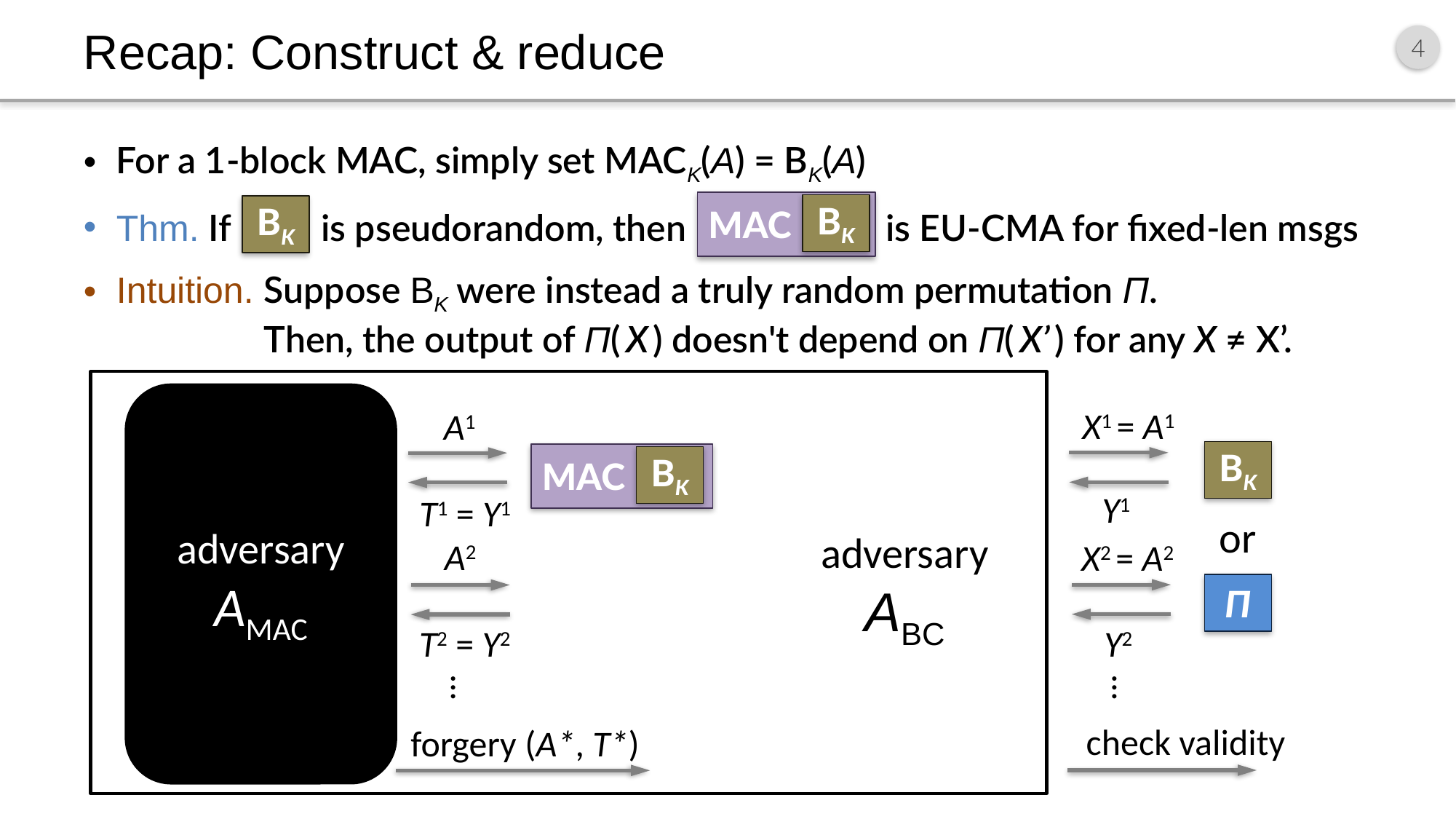

# Recap: Construct & reduce
For a 1-block MAC, simply set MACK(A) = BK(A)
Thm. If          is pseudorandom, then                      is EU-CMA for fixed-len msgs
Intuition. Suppose BK were instead a truly random permutation Π.
Intuition. Then, the output of Π( X ) doesn't depend on Π( X’ ) for any X ≠ X’.
MAC
BK
BK

adversary
ABC
adversary AMAC
X1 = A1
A1
BK
or
Π
MAC
BK
Y1
T1 = Y1
A2
X2 = A2
Y2
T2 = Y2
…
…
check validity
forgery (A*, T*)